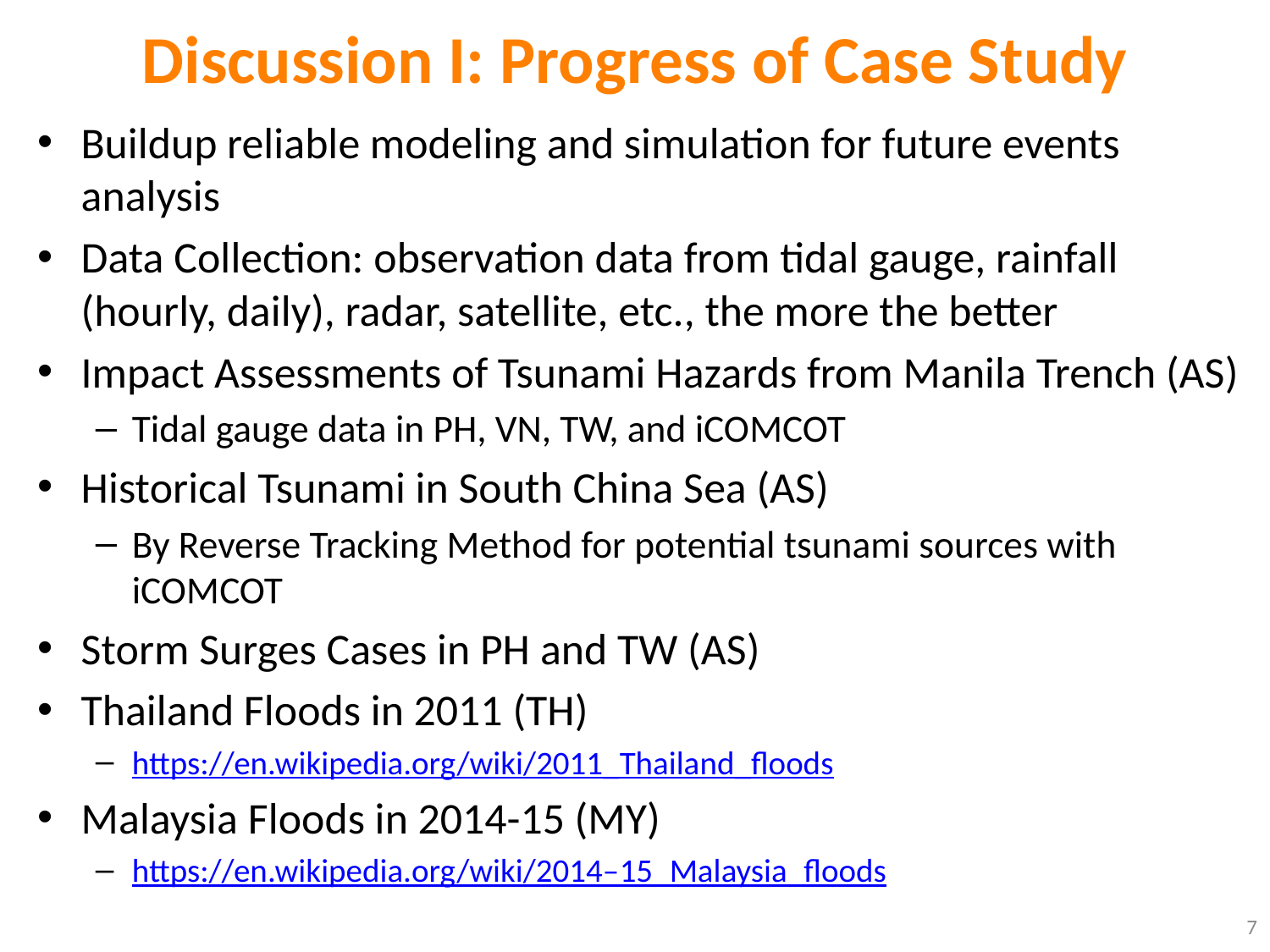

# Discussion I: Progress of Case Study
Buildup reliable modeling and simulation for future events analysis
Data Collection: observation data from tidal gauge, rainfall (hourly, daily), radar, satellite, etc., the more the better
Impact Assessments of Tsunami Hazards from Manila Trench (AS)
Tidal gauge data in PH, VN, TW, and iCOMCOT
Historical Tsunami in South China Sea (AS)
By Reverse Tracking Method for potential tsunami sources with iCOMCOT
Storm Surges Cases in PH and TW (AS)
Thailand Floods in 2011 (TH)
https://en.wikipedia.org/wiki/2011_Thailand_floods
Malaysia Floods in 2014-15 (MY)
https://en.wikipedia.org/wiki/2014–15_Malaysia_floods
7